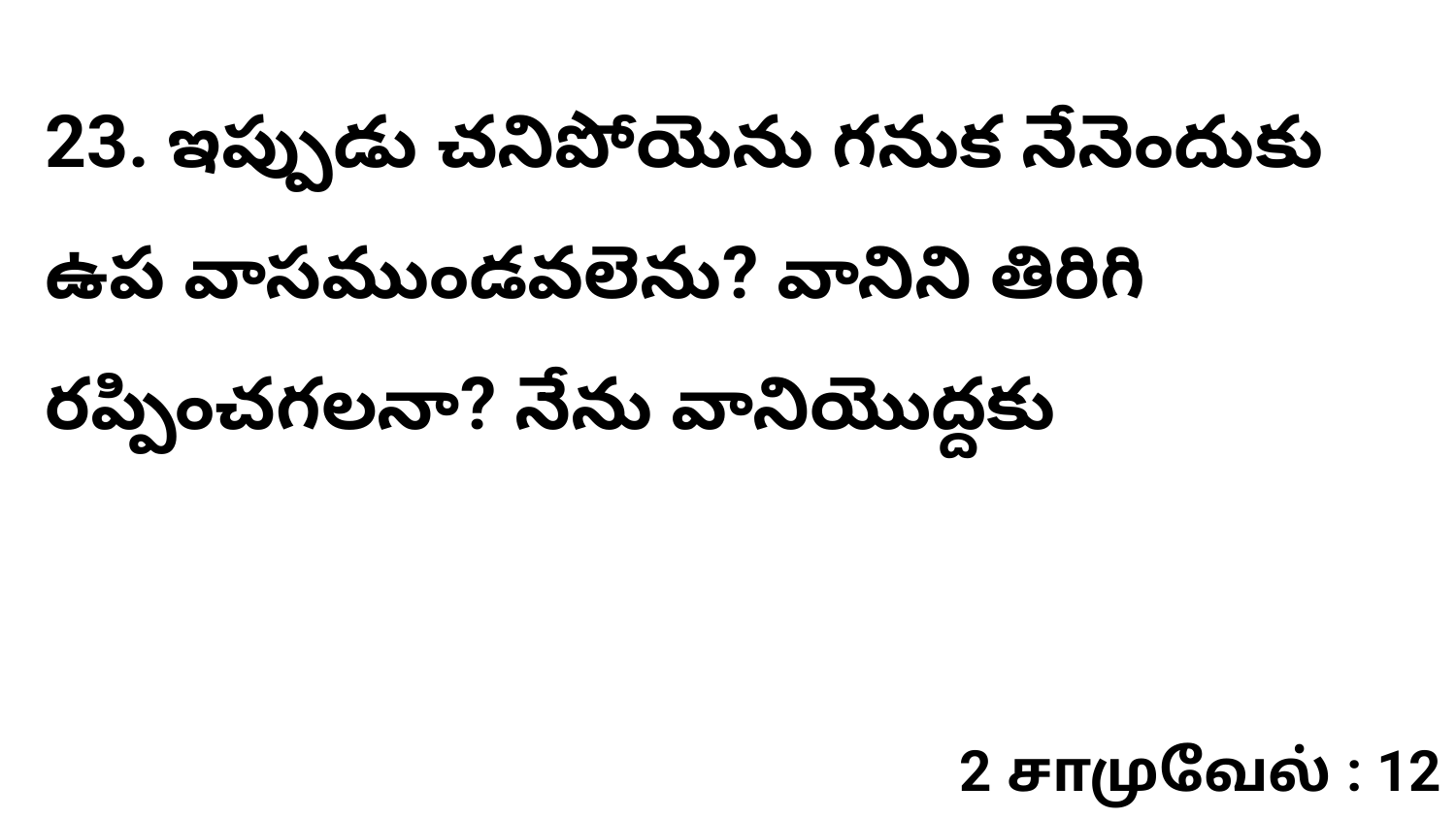

23. ఇప్పుడు చనిపోయెను గనుక నేనెందుకు ఉప వాసముండవలెను? వానిని తిరిగి రప్పించగలనా? నేను వానియొద్దకు
2 சாமுவேல் : 12